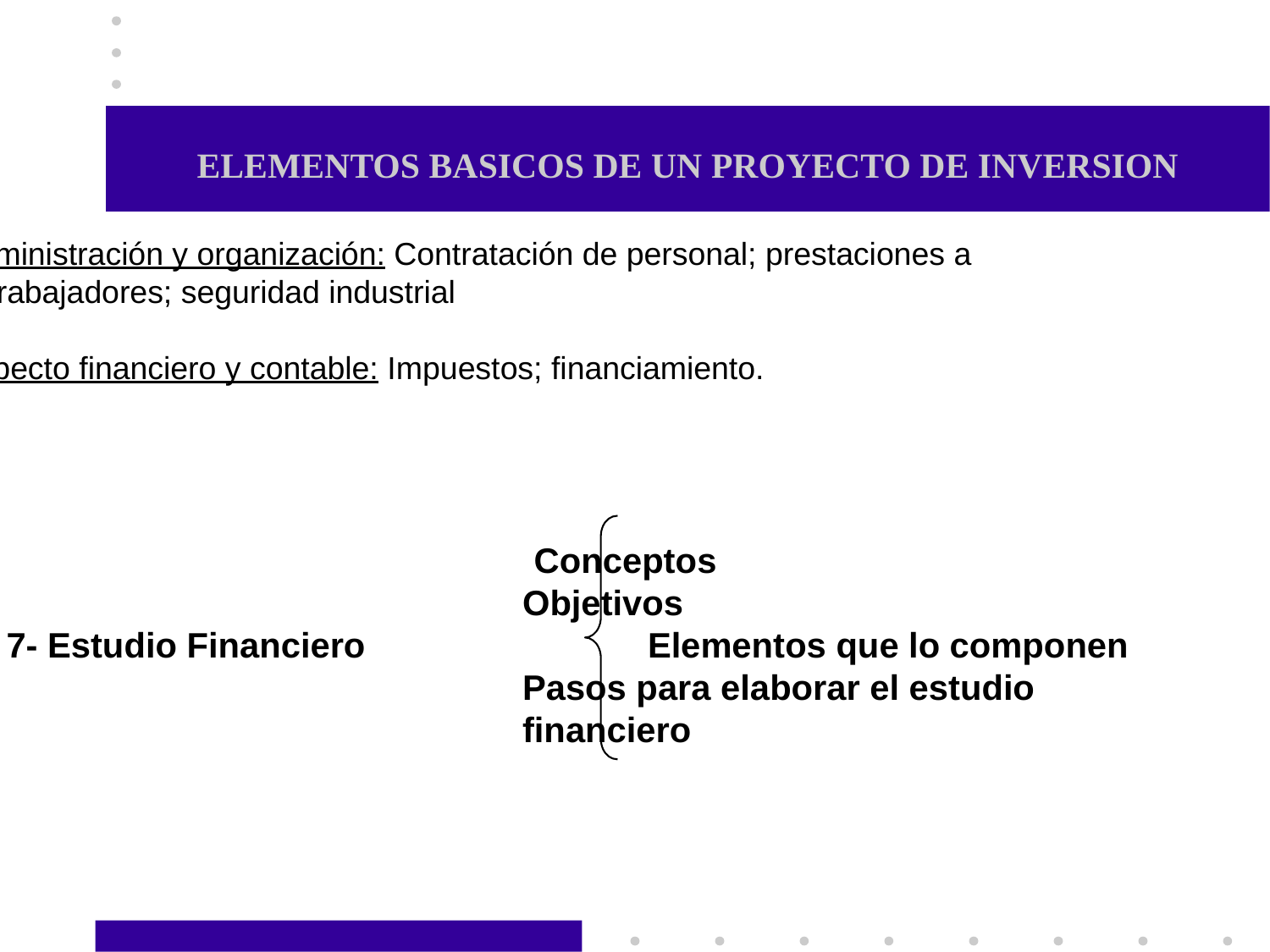

# ELEMENTOS BASICOS DE UN PROYECTO DE INVERSION
- Administración y organización: Contratación de personal; prestaciones a
los trabajadores; seguridad industrial

- Aspecto financiero y contable: Impuestos; financiamiento.

                                                                   Conceptos
                                                            Objetivos
       7- Estudio Financiero                             Elementos que lo componen
                                                            Pasos para elaborar el estudio
                                                            financiero